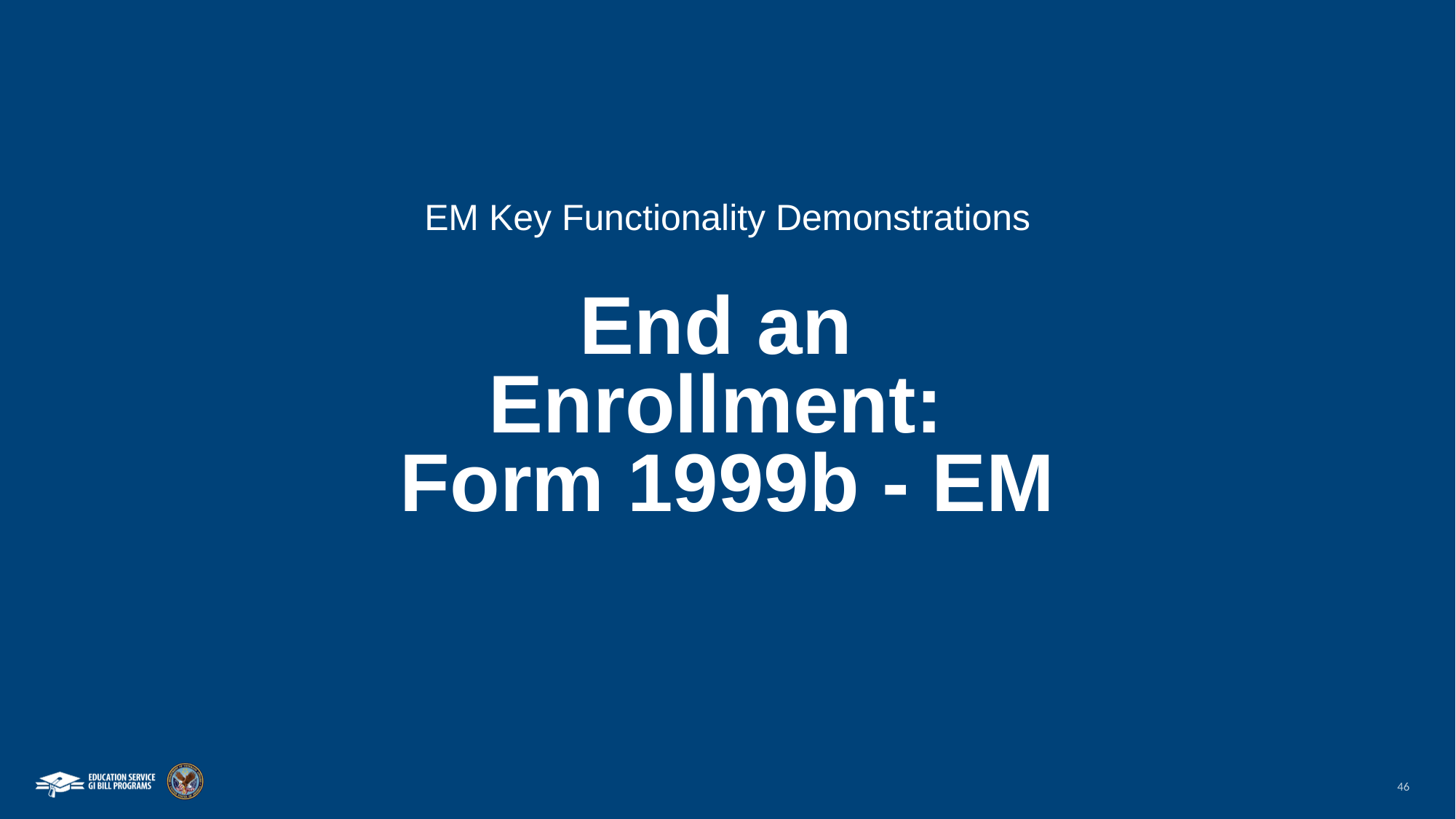

EM Key Functionality Demonstrations
# End an Enrollment: Form 1999b - EM